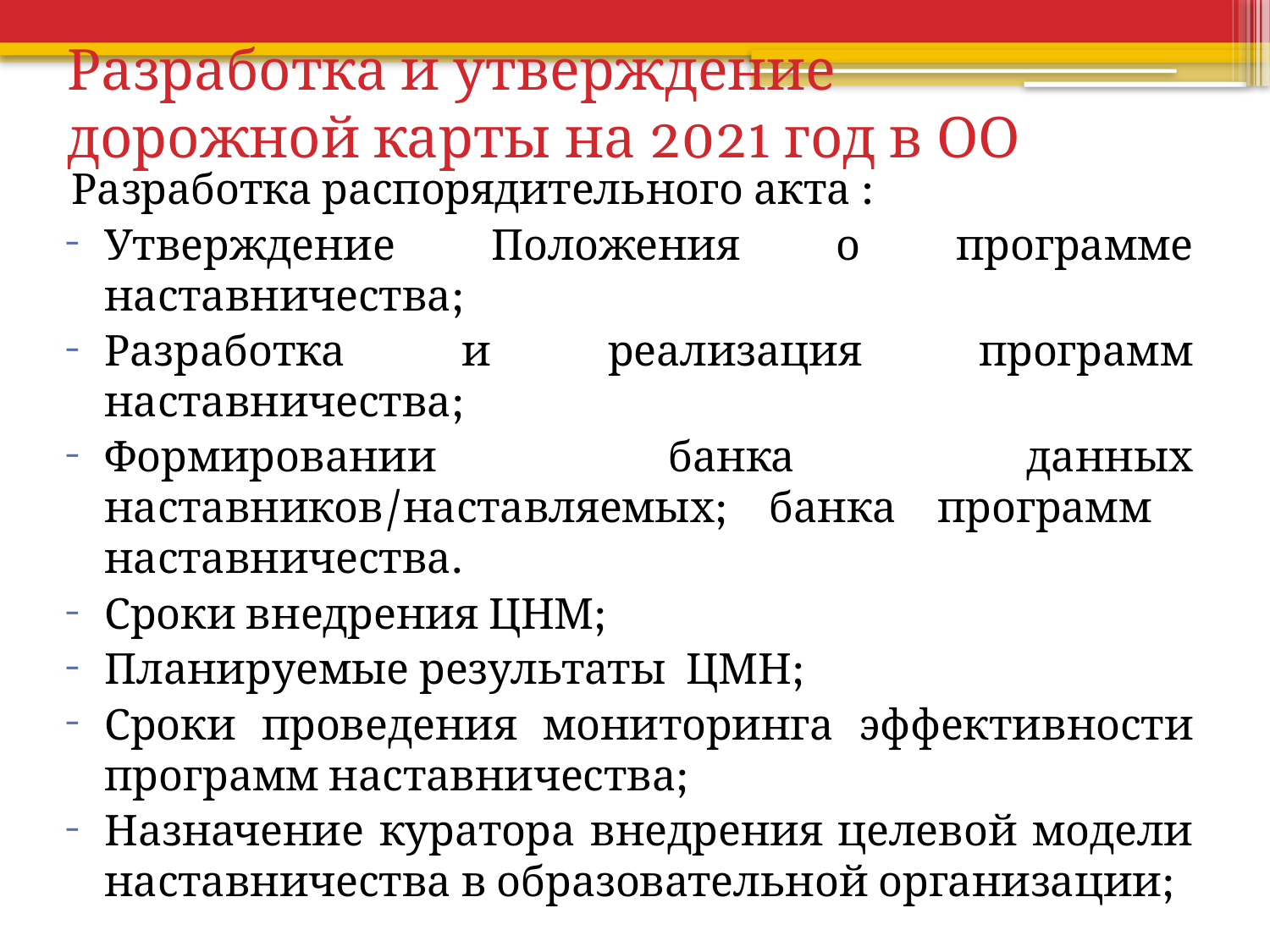

# Разработка и утверждение дорожной карты на 2021 год в ОО
Разработка распорядительного акта :
Утверждение Положения о программе наставничества;
Разработка и реализация программ наставничества;
Формировании банка данных наставников/наставляемых; банка программ  наставничества.
Сроки внедрения ЦНМ;
Планируемые результаты  ЦМН;
Сроки проведения мониторинга эффективности программ наставничества;
Назначение куратора внедрения целевой модели наставничества в образовательной организации;